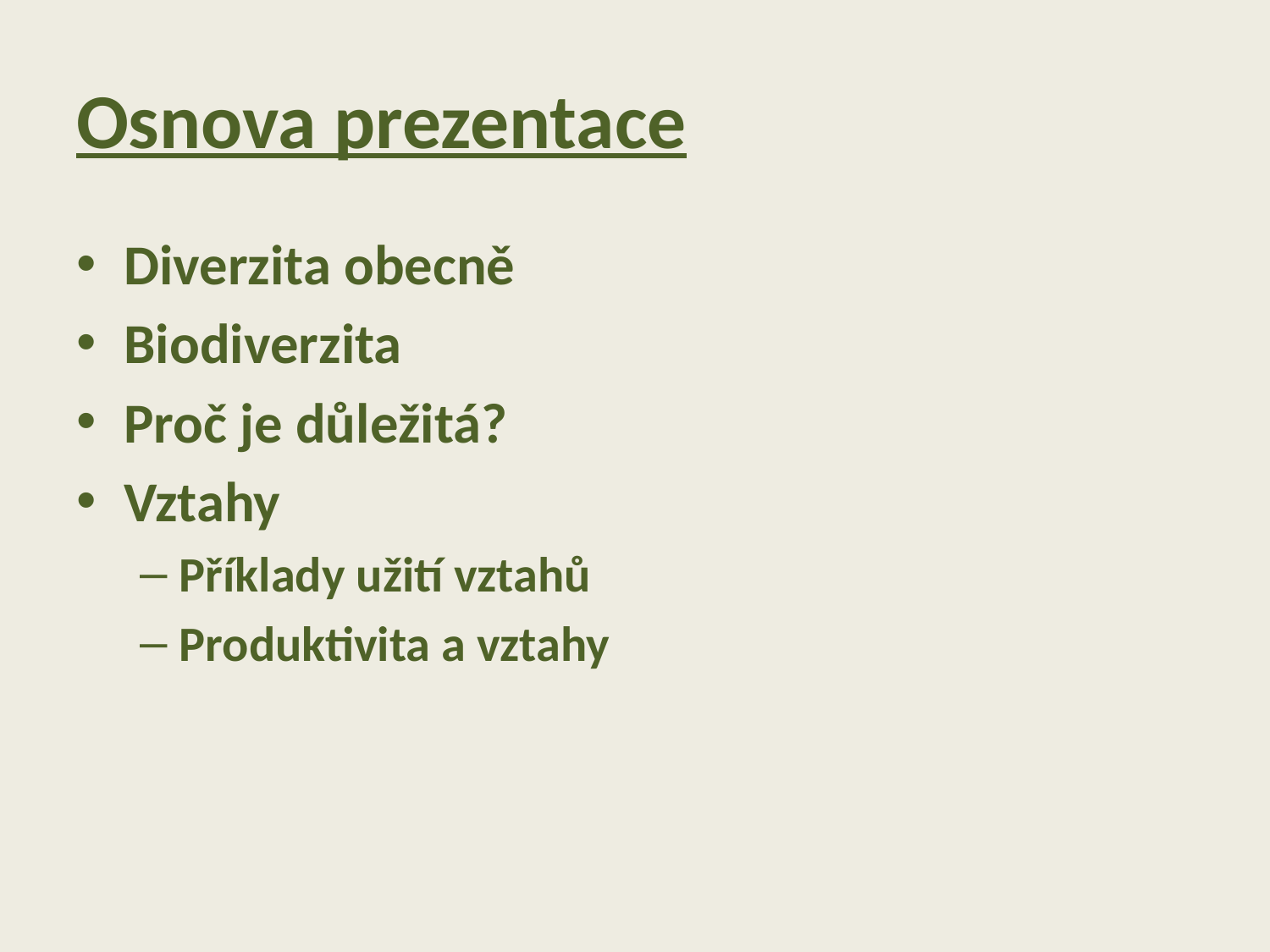

# Osnova prezentace
Diverzita obecně
Biodiverzita
Proč je důležitá?
Vztahy
Příklady užití vztahů
Produktivita a vztahy